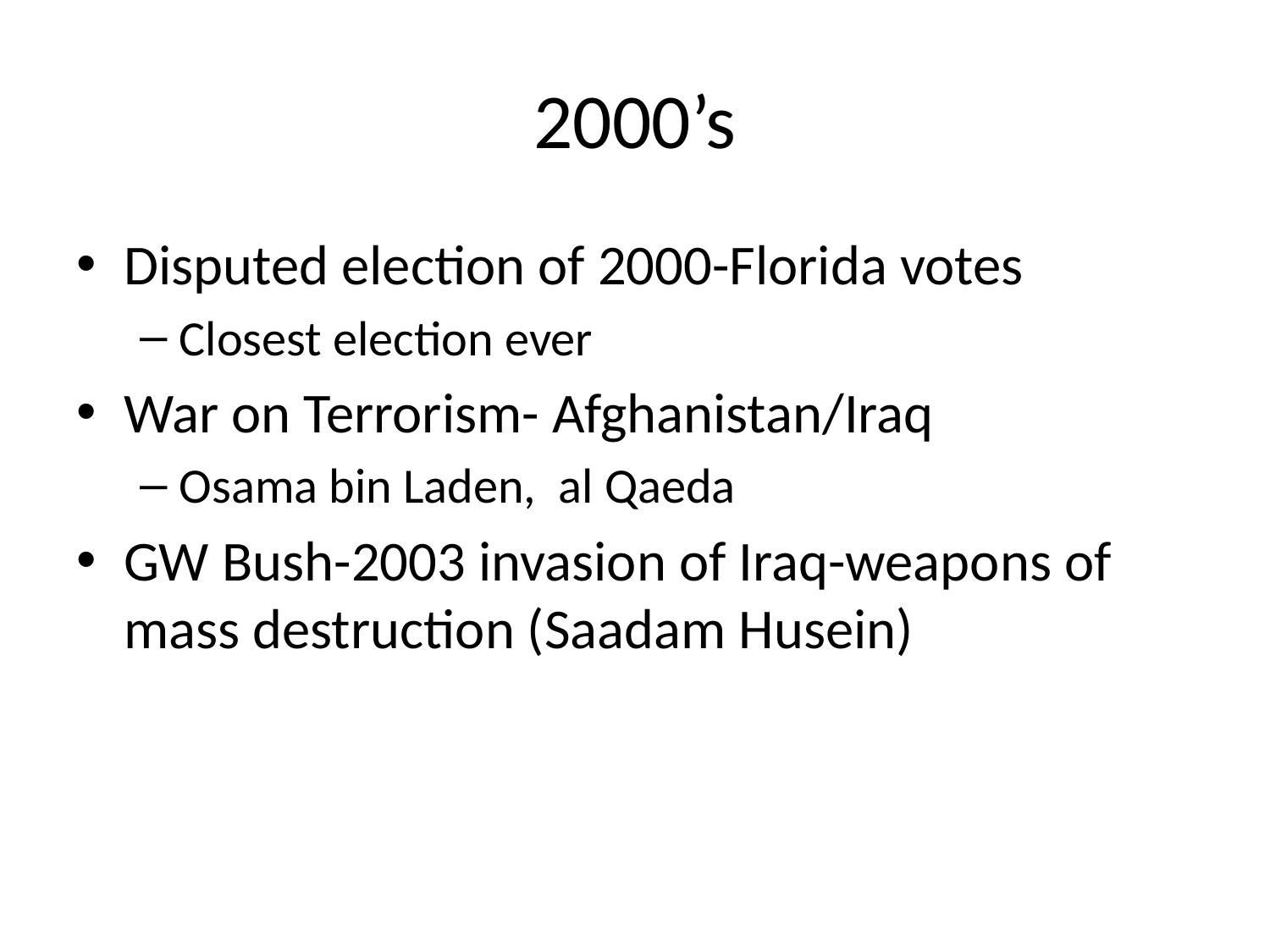

# 2000’s
Disputed election of 2000-Florida votes
Closest election ever
War on Terrorism- Afghanistan/Iraq
Osama bin Laden,  al Qaeda
GW Bush-2003 invasion of Iraq-weapons of mass destruction (Saadam Husein)